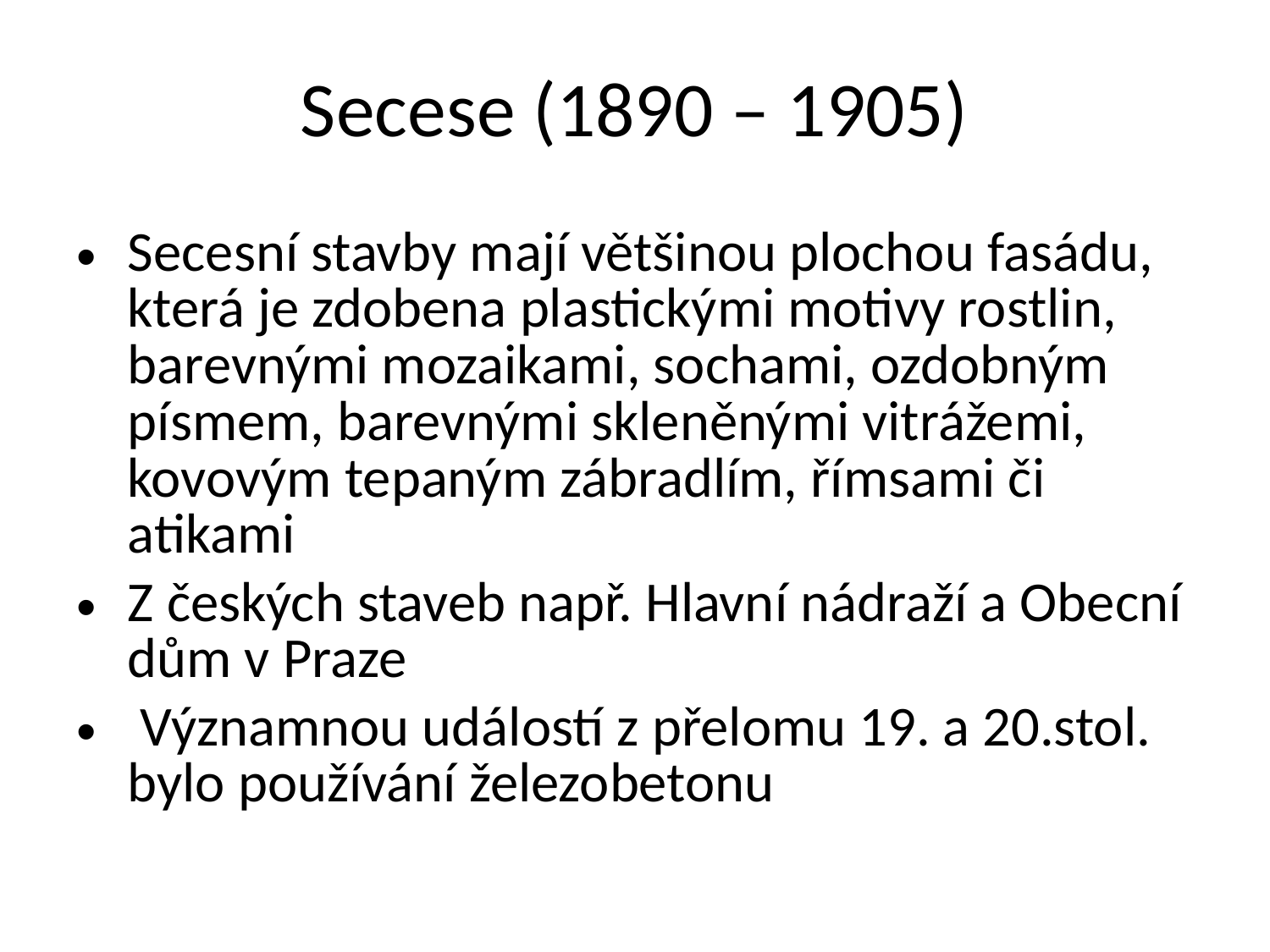

# Secese (1890 – 1905)
Secesní stavby mají většinou plochou fasádu, která je zdobena plastickými motivy rostlin, barevnými mozaikami, sochami, ozdobným písmem, barevnými skleněnými vitrážemi, kovovým tepaným zábradlím, římsami či atikami
Z českých staveb např. Hlavní nádraží a Obecní dům v Praze
 Významnou událostí z přelomu 19. a 20.stol. bylo používání železobetonu